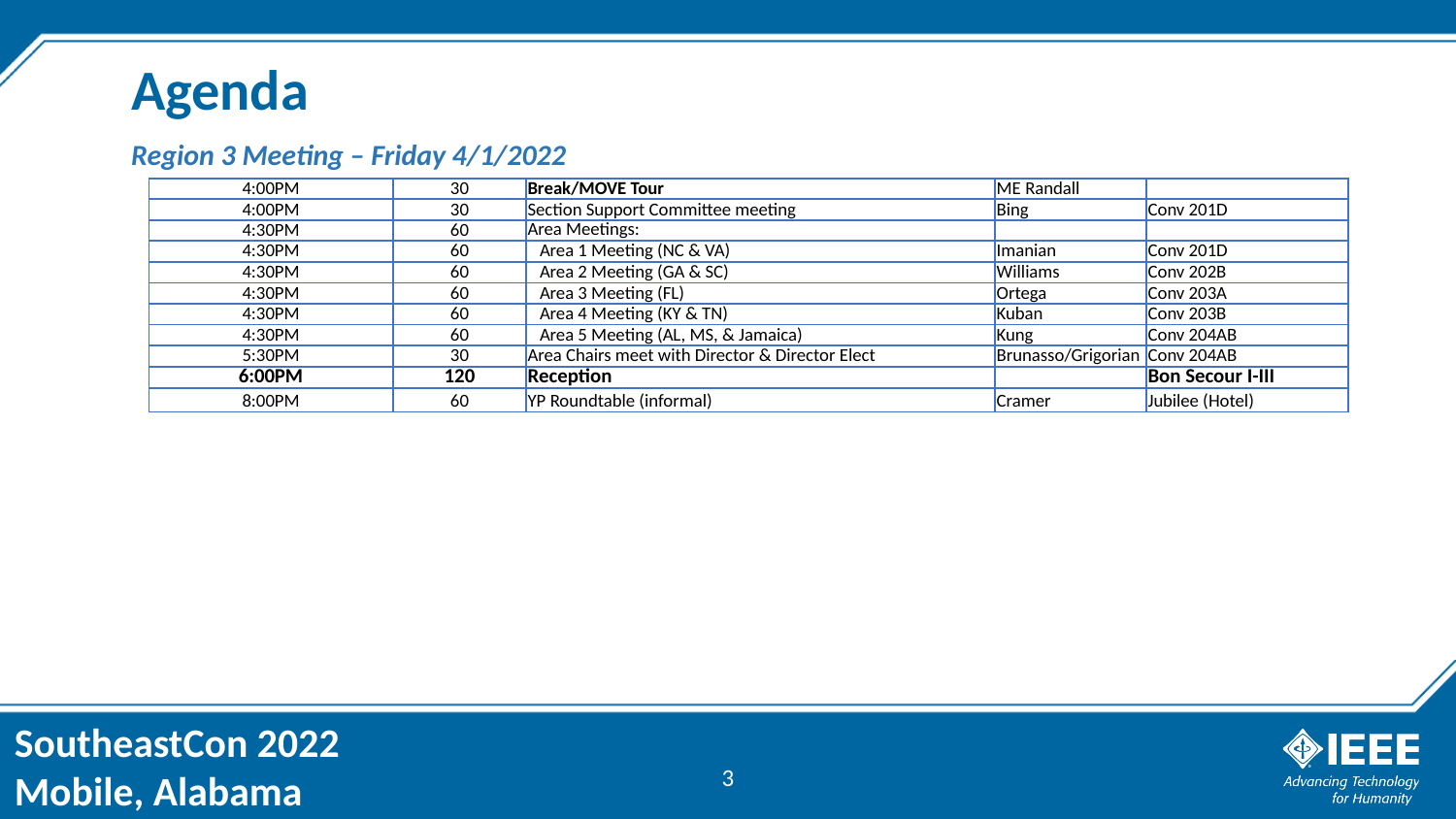

# Agenda
Region 3 Meeting – Friday 4/1/2022
| 4:00PM | 30 | Break/MOVE Tour | ME Randall |  |
| --- | --- | --- | --- | --- |
| 4:00PM | 30 | Section Support Committee meeting | Bing | Conv 201D |
| 4:30PM | 60 | Area Meetings: |  |  |
| 4:30PM | 60 | Area 1 Meeting (NC & VA) | Imanian | Conv 201D |
| 4:30PM | 60 | Area 2 Meeting (GA & SC) | Williams | Conv 202B |
| 4:30PM | 60 | Area 3 Meeting (FL) | Ortega | Conv 203A |
| 4:30PM | 60 | Area 4 Meeting (KY & TN) | Kuban | Conv 203B |
| 4:30PM | 60 | Area 5 Meeting (AL, MS, & Jamaica) | Kung | Conv 204AB |
| 5:30PM | 30 | Area Chairs meet with Director & Director Elect | Brunasso/Grigorian | Conv 204AB |
| 6:00PM | 120 | Reception |  | Bon Secour I-III |
| 8:00PM | 60 | YP Roundtable (informal) | Cramer | Jubilee (Hotel) |
3